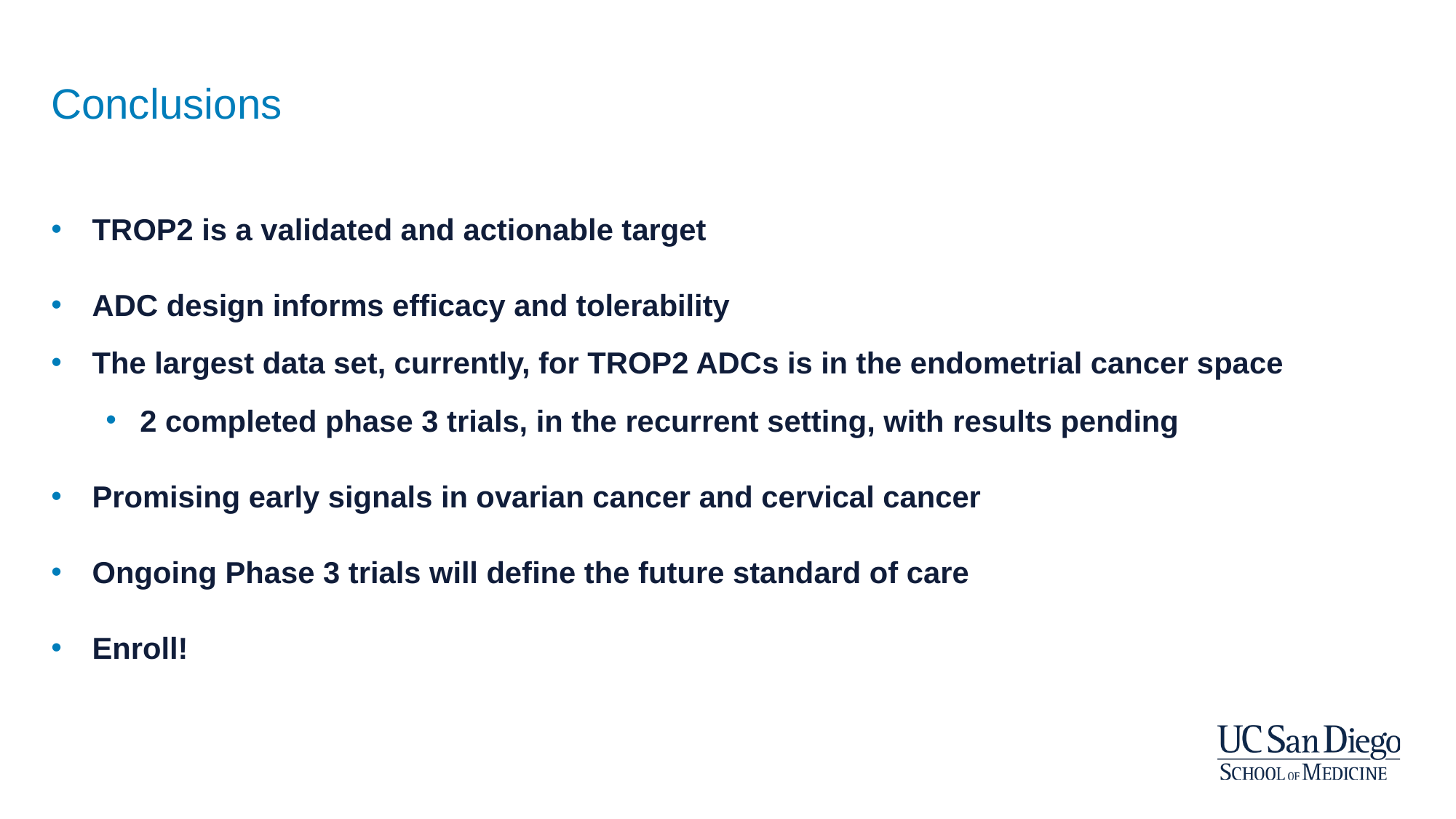

# Conclusions
TROP2 is a validated and actionable target
ADC design informs efficacy and tolerability
The largest data set, currently, for TROP2 ADCs is in the endometrial cancer space
2 completed phase 3 trials, in the recurrent setting, with results pending
Promising early signals in ovarian cancer and cervical cancer
Ongoing Phase 3 trials will define the future standard of care
Enroll!